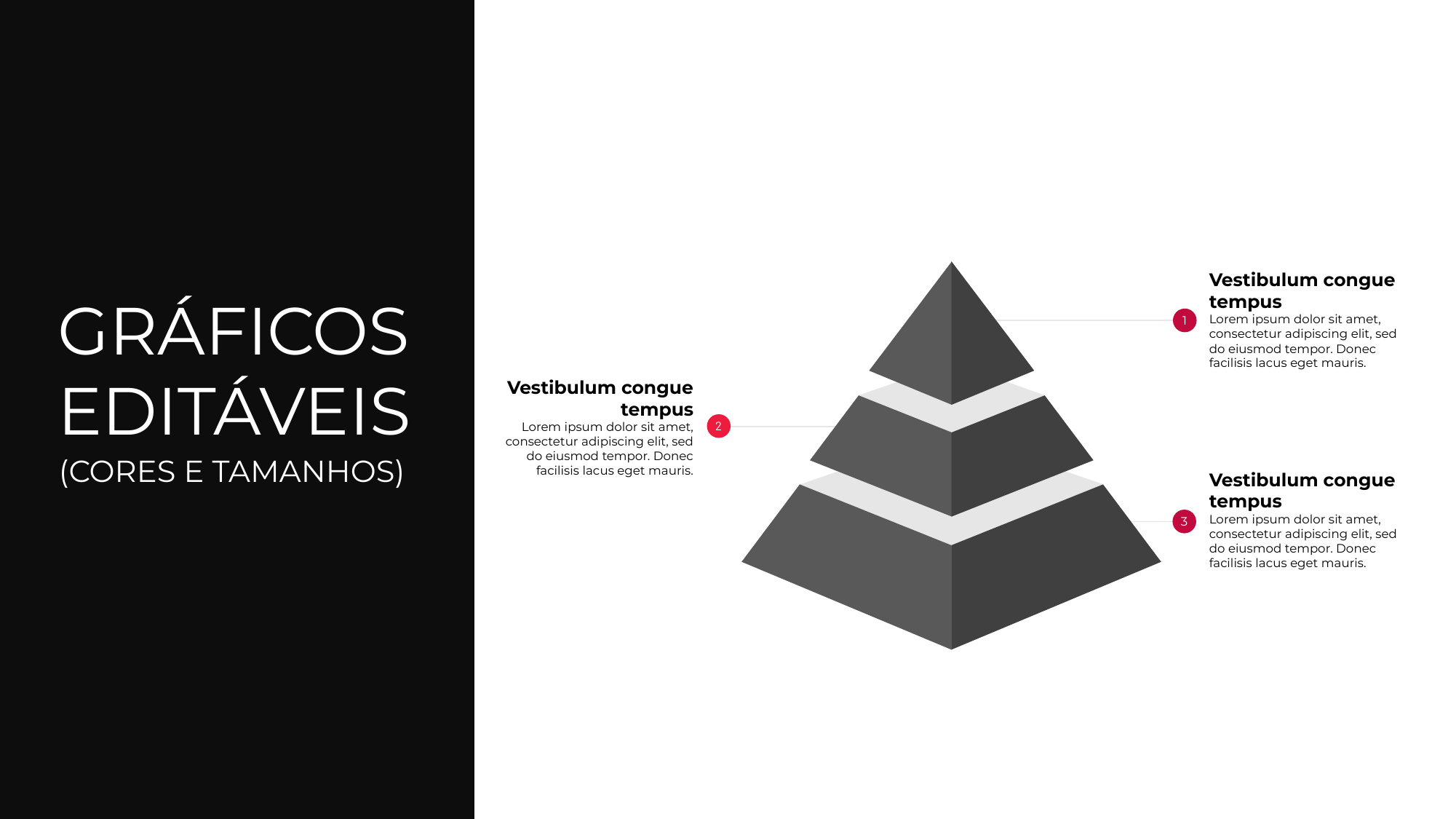

Vestibulum congue tempus
Lorem ipsum dolor sit amet, consectetur adipiscing elit, sed do eiusmod tempor. Donec facilisis lacus eget mauris.

GRÁFICOS
EDITÁVEIS
1

Vestibulum congue tempus
Lorem ipsum dolor sit amet, consectetur adipiscing elit, sed do eiusmod tempor. Donec facilisis lacus eget mauris.
2

Vestibulum congue tempus
Lorem ipsum dolor sit amet, consectetur adipiscing elit, sed do eiusmod tempor. Donec facilisis lacus eget mauris.
(CORES E TAMANHOS)
3